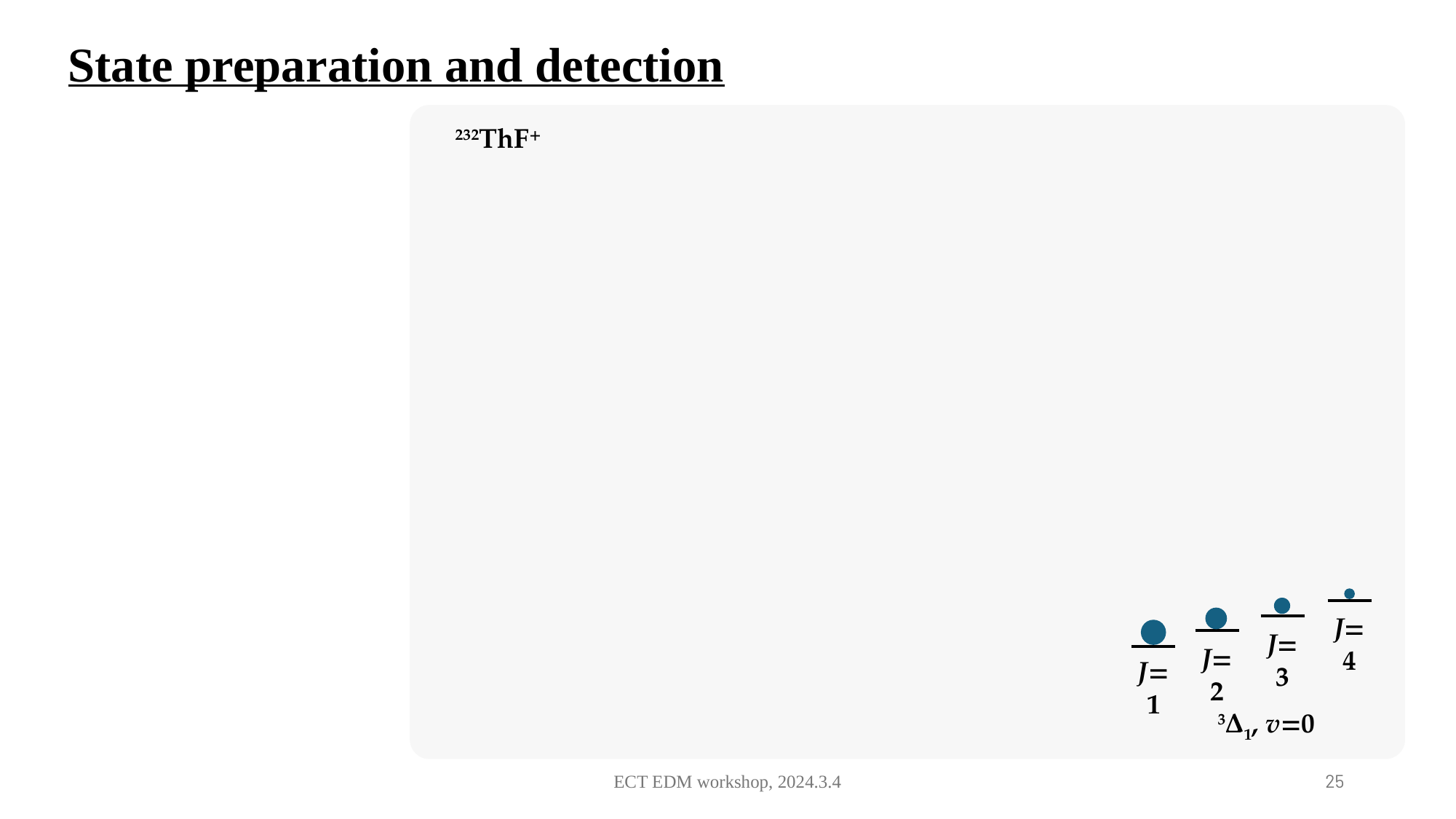

State preparation and detection

232ThF+

J=4

J=3
J=2
J=1
3Δ1, v=0
ECT EDM workshop, 2024.3.4
25